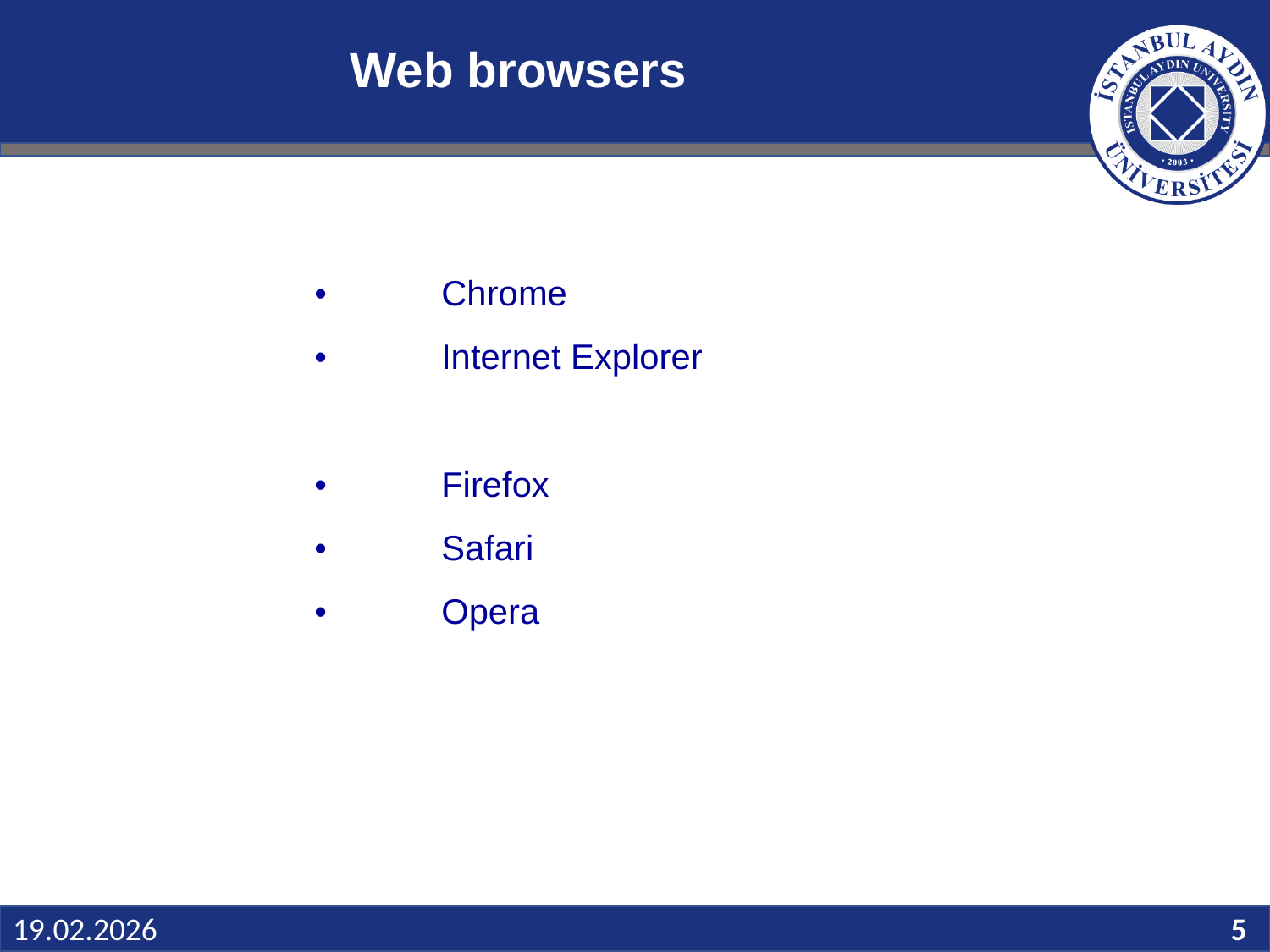

# Web browsers
•	Chrome
•	Internet Explorer
•	Firefox
•	Safari
•	Opera

Slide 5
19.02.2026